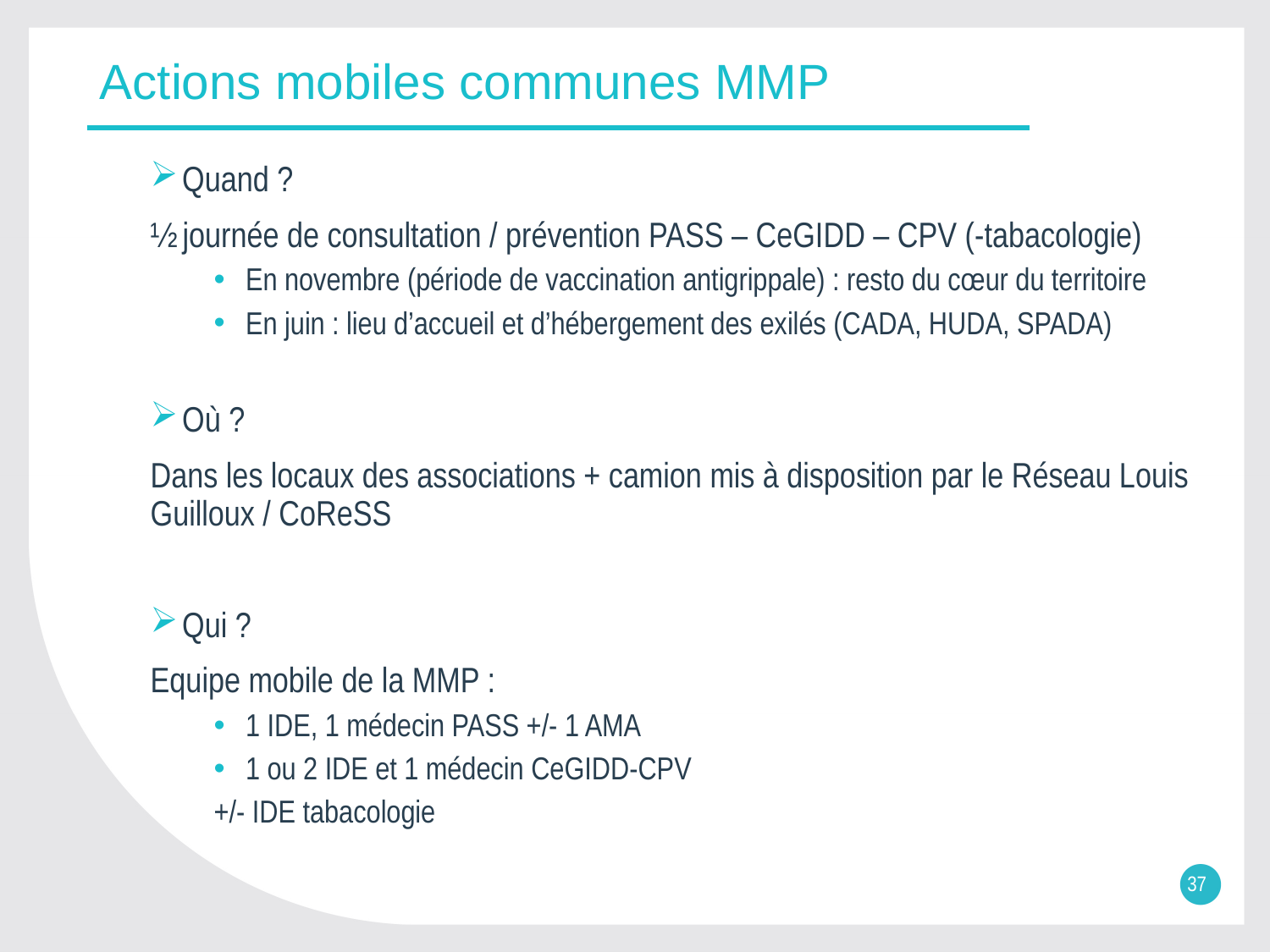

# Actions mobiles communes MMP
Quand ?
½ journée de consultation / prévention PASS – CeGIDD – CPV (-tabacologie)
En novembre (période de vaccination antigrippale) : resto du cœur du territoire
En juin : lieu d’accueil et d’hébergement des exilés (CADA, HUDA, SPADA)

Où ?
Dans les locaux des associations + camion mis à disposition par le Réseau Louis Guilloux / CoReSS

Qui ?
Equipe mobile de la MMP :
1 IDE, 1 médecin PASS +/- 1 AMA
1 ou 2 IDE et 1 médecin CeGIDD-CPV
+/- IDE tabacologie

37